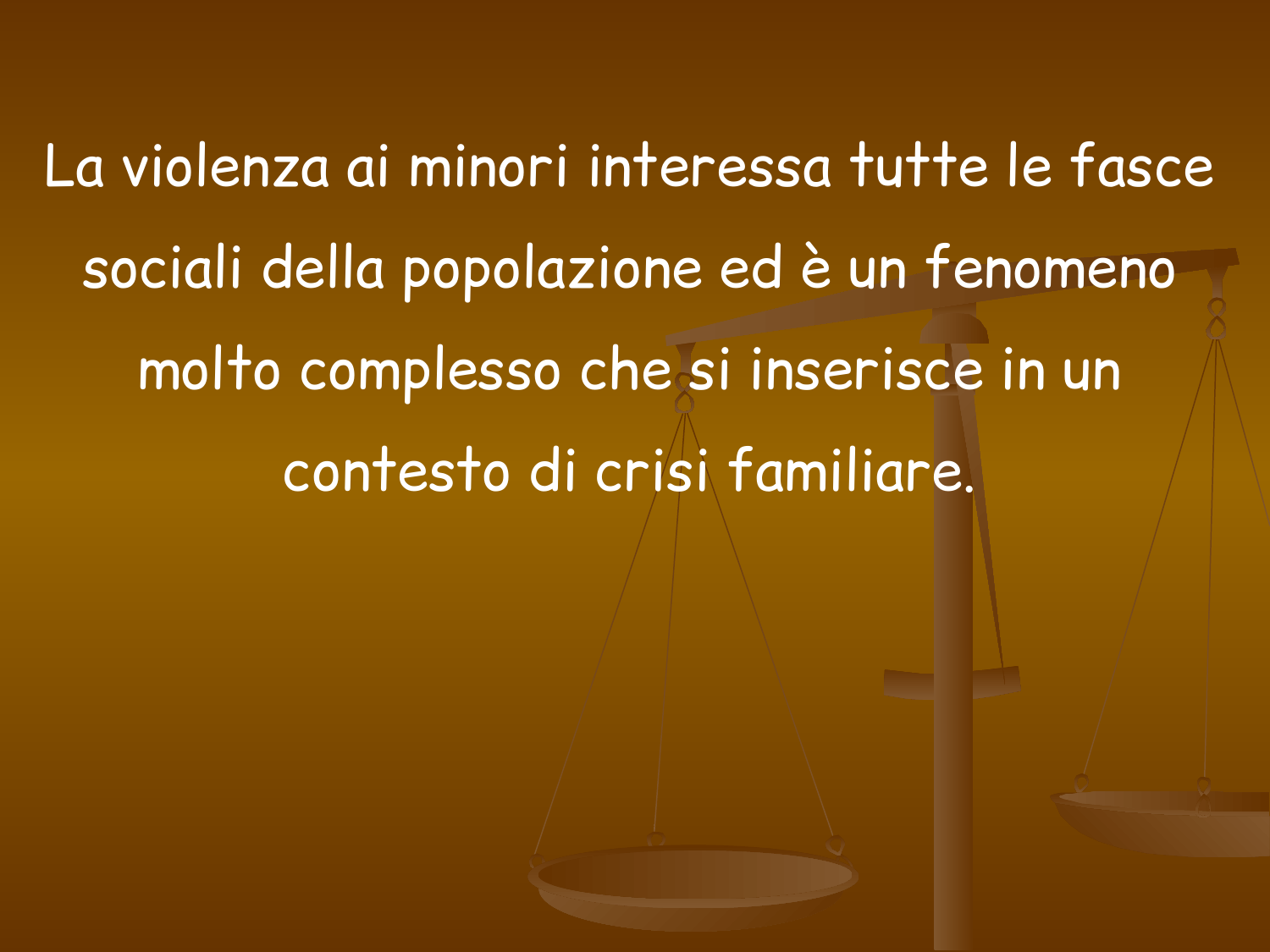

La violenza ai minori interessa tutte le fasce sociali della popolazione ed è un fenomeno molto complesso che si inserisce in un contesto di crisi familiare.